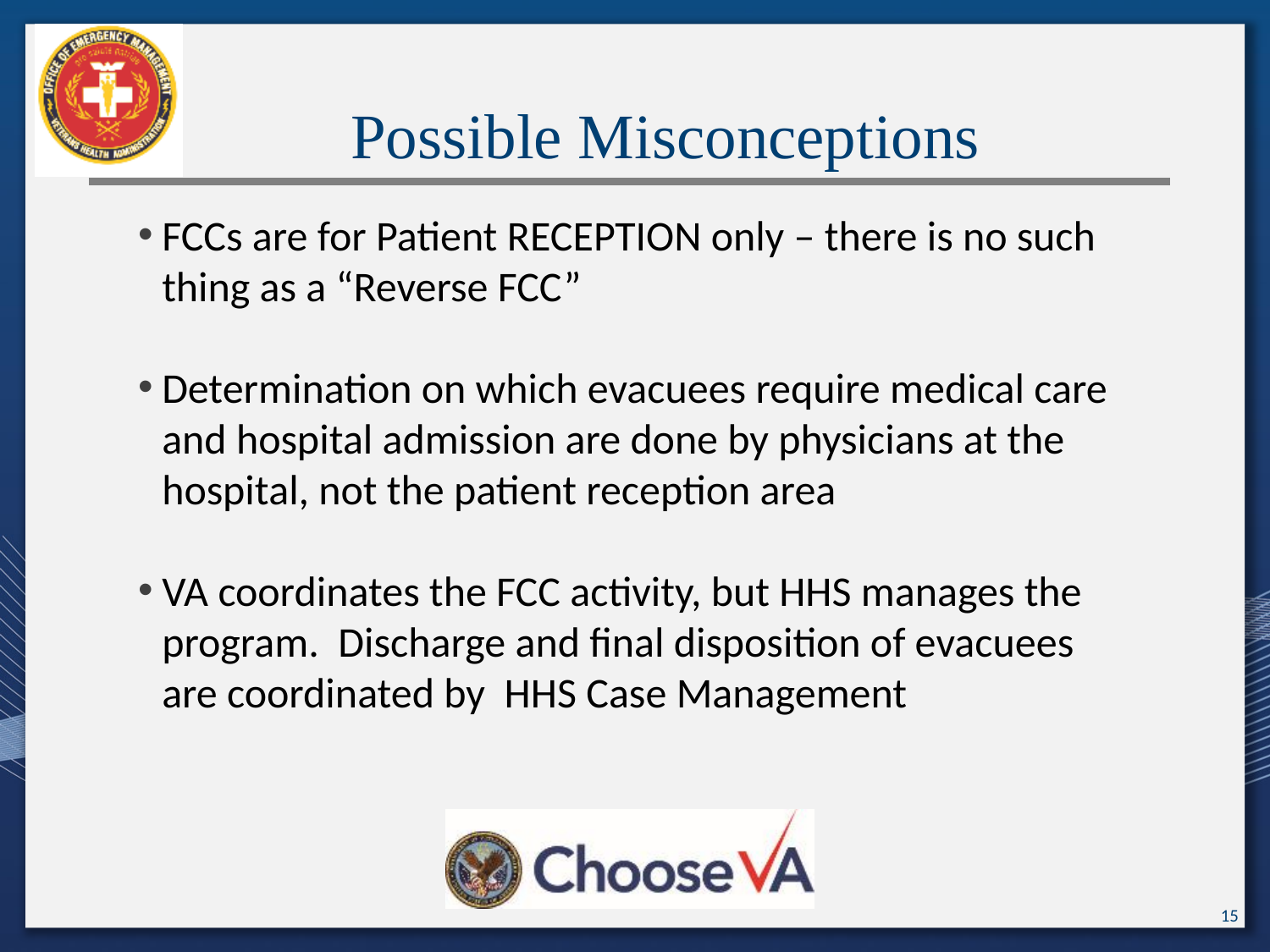

# Possible Misconceptions
FCCs are for Patient RECEPTION only – there is no such thing as a “Reverse FCC”

Determination on which evacuees require medical care and hospital admission are done by physicians at the hospital, not the patient reception area

VA coordinates the FCC activity, but HHS manages the program.  Discharge and final disposition of evacuees are coordinated by  HHS Case Management
15